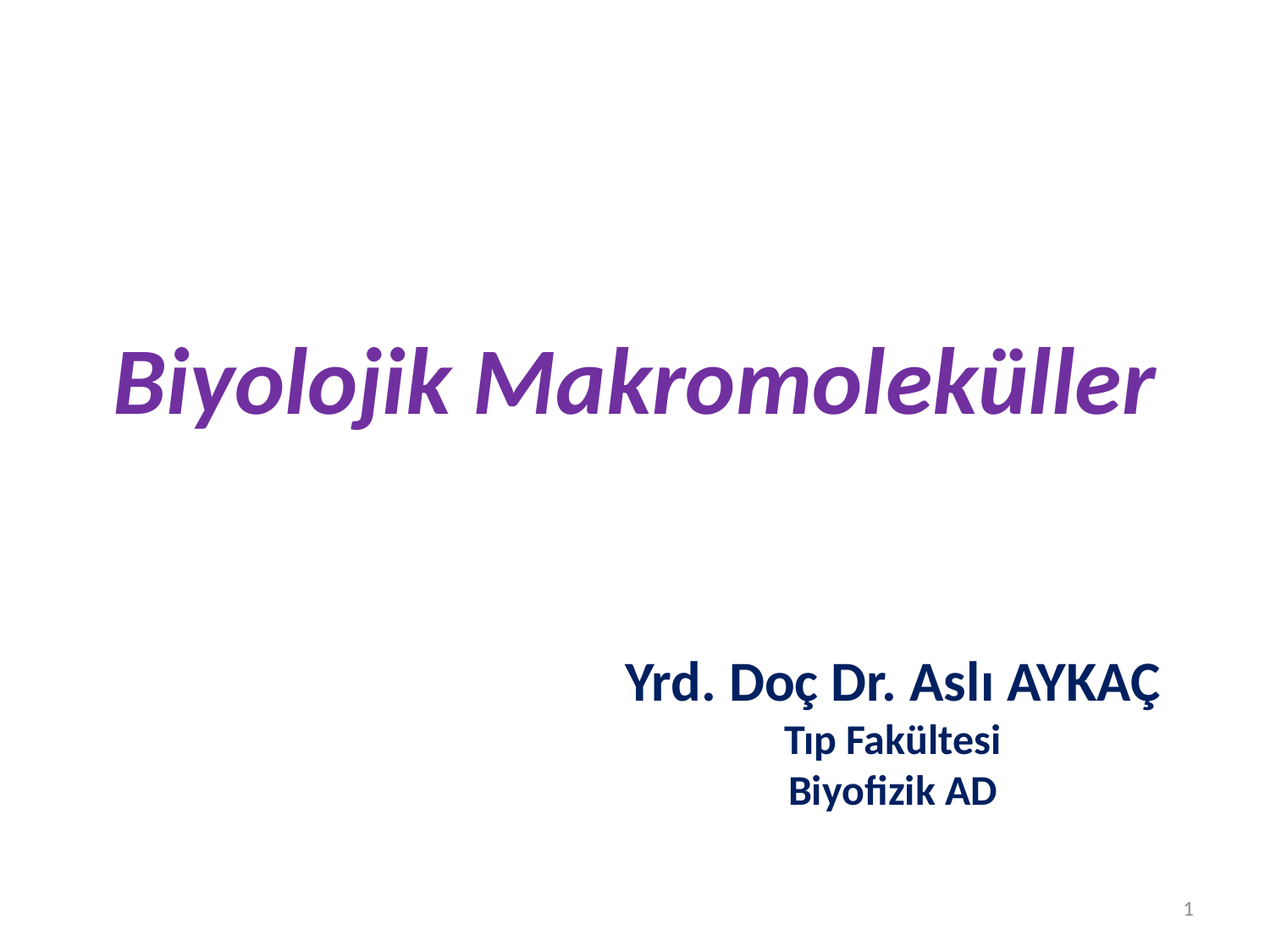

# Biyolojik Makromoleküller
Yrd. Doç Dr. Aslı AYKAÇ
Tıp Fakültesi
Biyofizik AD

1